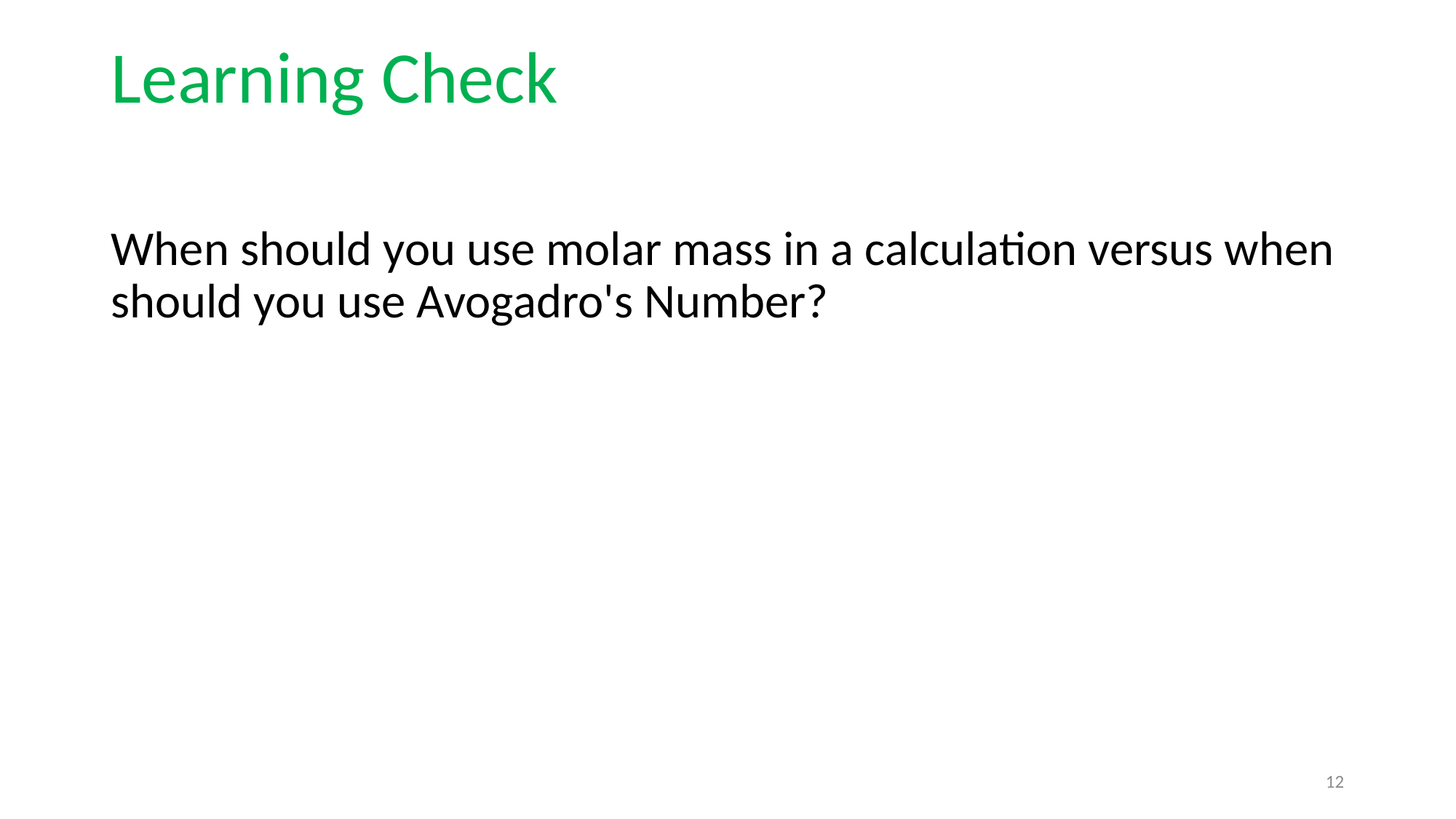

# Learning Check
When should you use molar mass in a calculation versus when should you use Avogadro's Number?
12